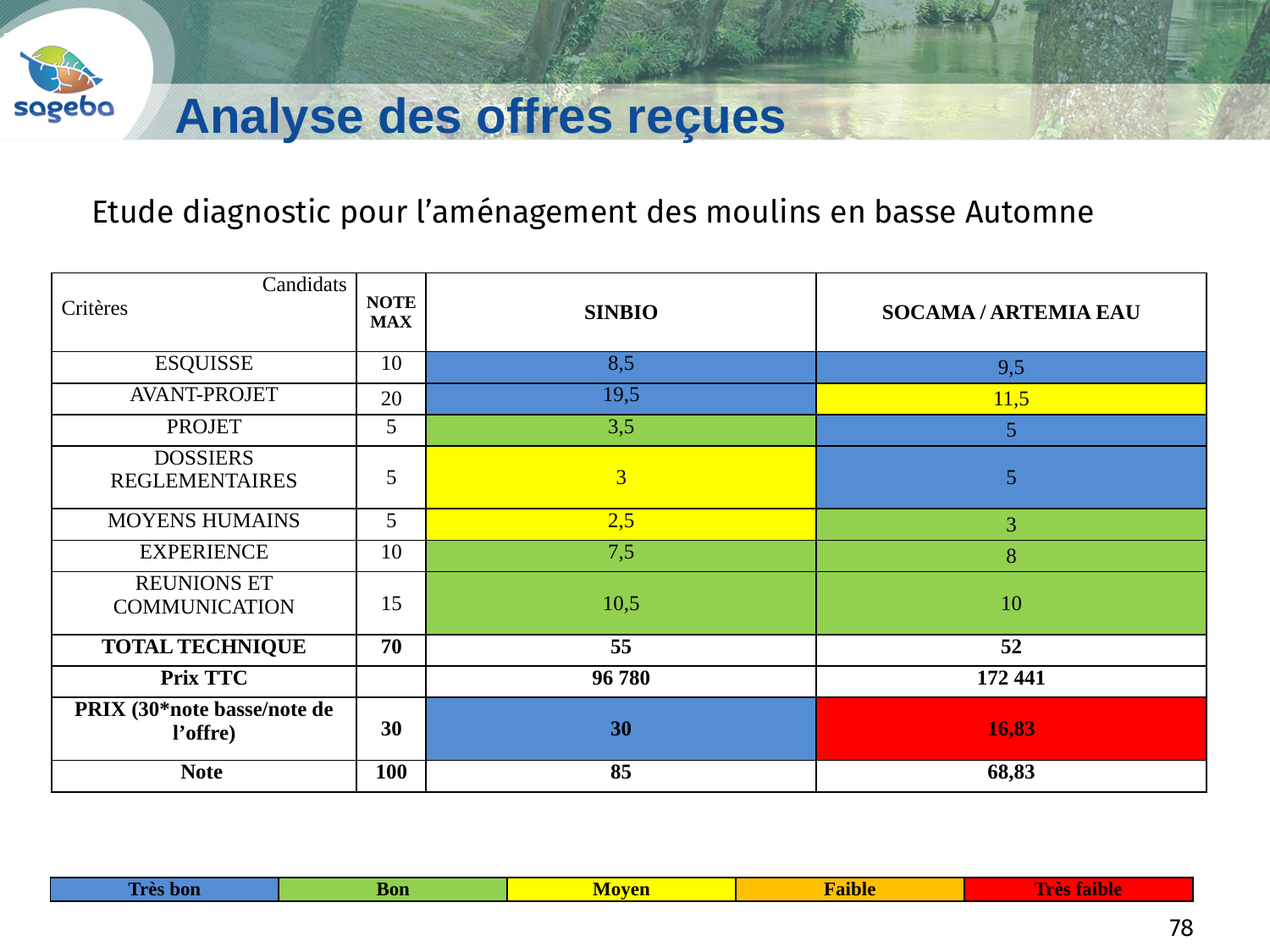

# Analyse des offres reçues
Etude diagnostic pour l’aménagement des moulins en basse Automne
| Candidats Critères | NOTE MAX | SINBIO | SOCAMA / ARTEMIA EAU |
| --- | --- | --- | --- |
| ESQUISSE | 10 | 8,5 | 9,5 |
| AVANT-PROJET | 20 | 19,5 | 11,5 |
| PROJET | 5 | 3,5 | 5 |
| DOSSIERS REGLEMENTAIRES | 5 | 3 | 5 |
| MOYENS HUMAINS | 5 | 2,5 | 3 |
| EXPERIENCE | 10 | 7,5 | 8 |
| REUNIONS ET COMMUNICATION | 15 | 10,5 | 10 |
| TOTAL TECHNIQUE | 70 | 55 | 52 |
| Prix TTC |  | 96 780 | 172 441 |
| PRIX (30\*note basse/note de l’offre) | 30 | 30 | 16,83 |
| Note | 100 | 85 | 68,83 |
| Très bon | Bon | Moyen | Faible | Très faible |
| --- | --- | --- | --- | --- |
78